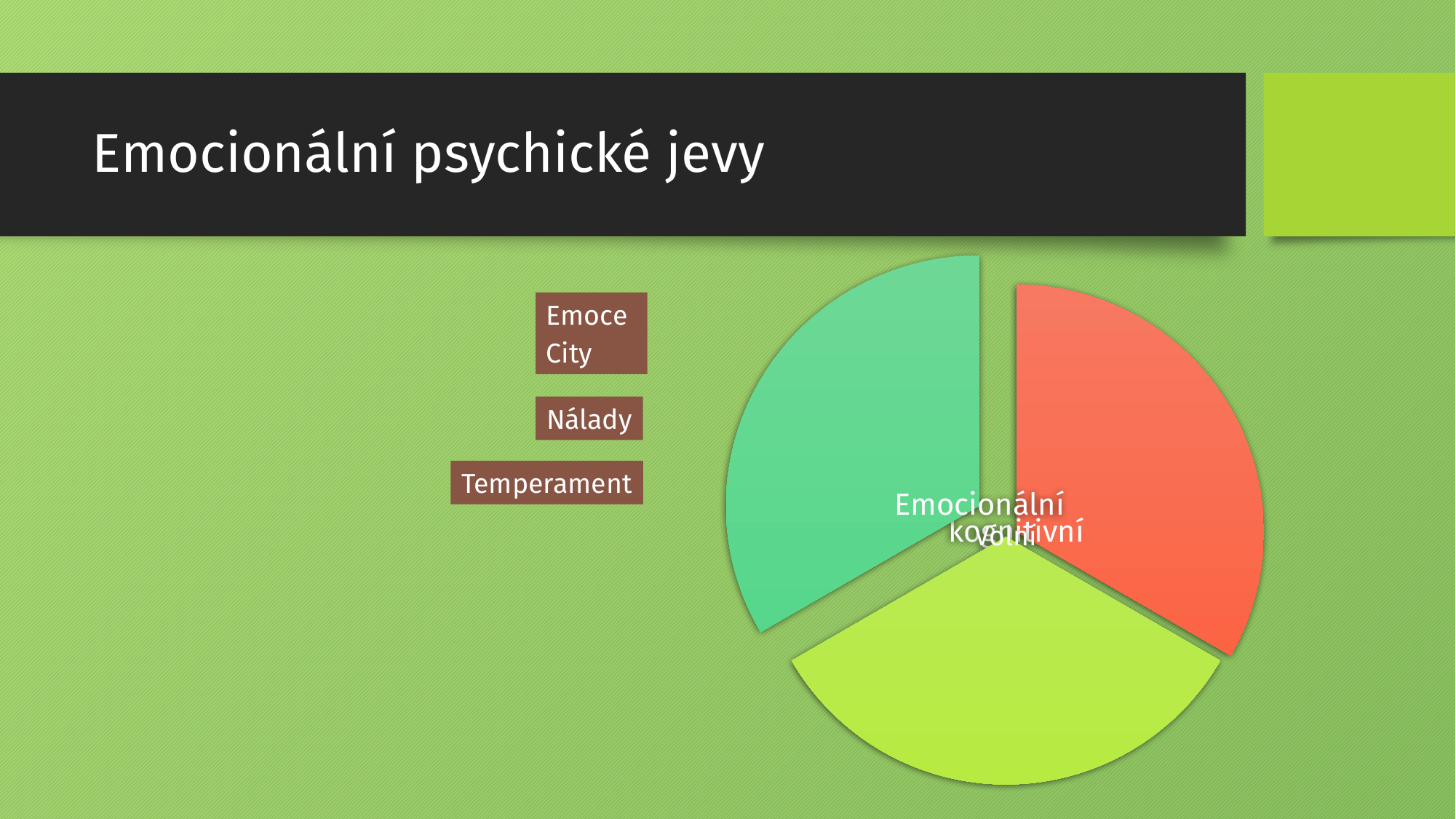

# Emocionální psychické jevy
kognitivní
Volní
Emocionální
Emoce
City
Nálady
Temperament